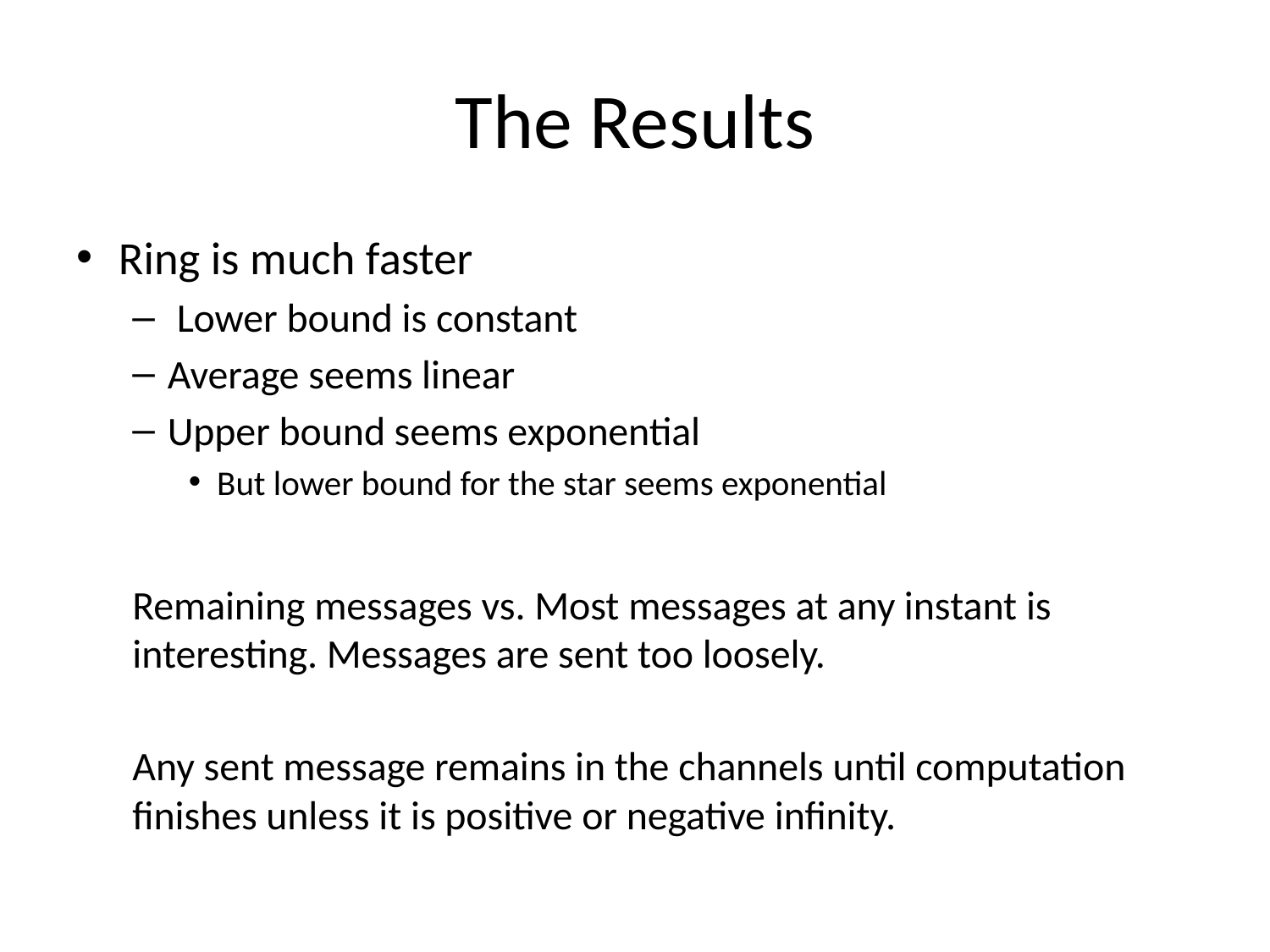

# The Results
Ring is much faster
 Lower bound is constant
Average seems linear
Upper bound seems exponential
But lower bound for the star seems exponential

Remaining messages vs. Most messages at any instant is interesting. Messages are sent too loosely.

Any sent message remains in the channels until computation finishes unless it is positive or negative infinity.